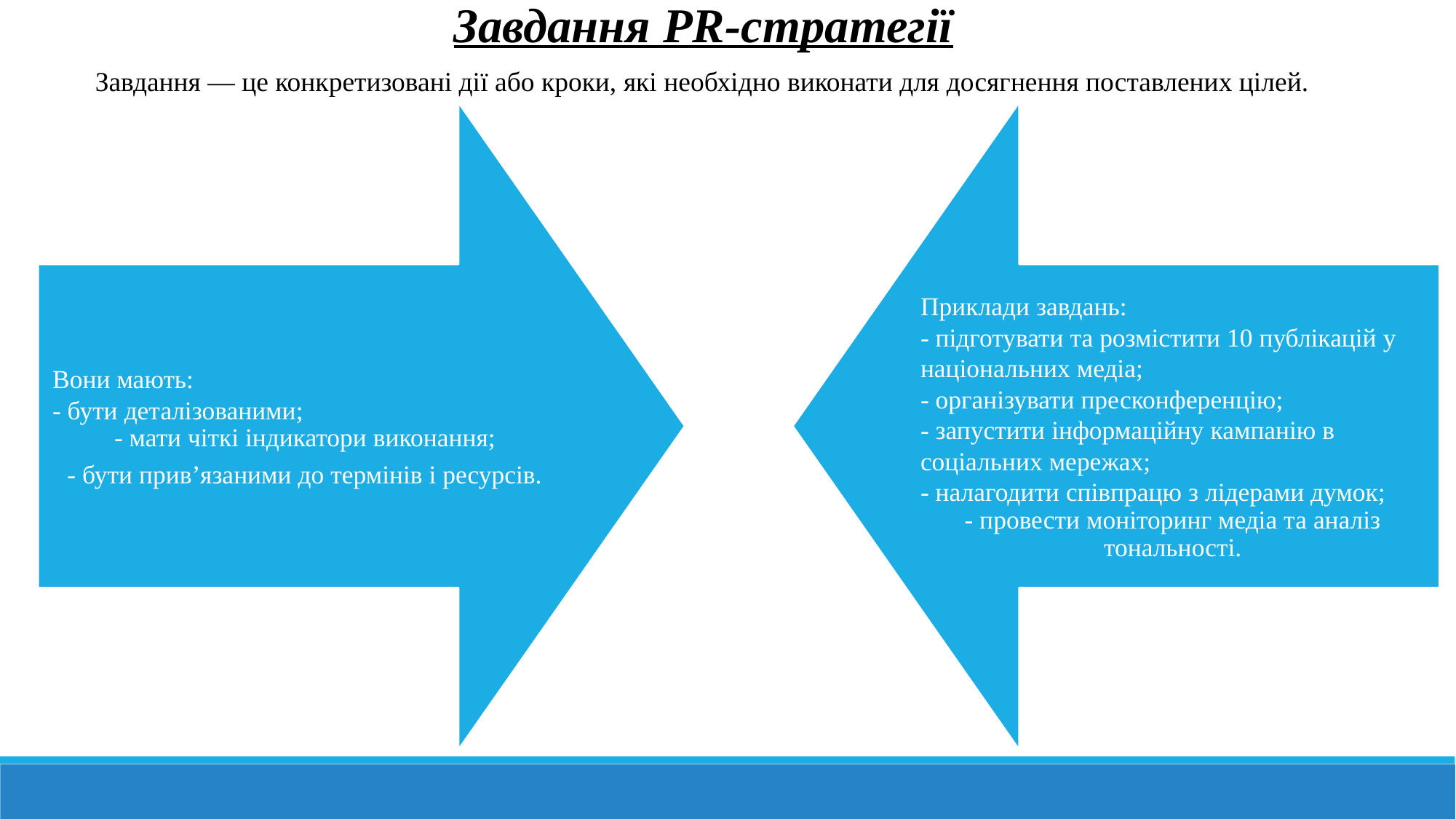

Завдання PR-стратегії
Завдання — це конкретизовані дії або кроки, які необхідно виконати для досягнення поставлених цілей.
Вони мають:
- бути деталізованими;
- мати чіткі індикатори виконання;
- бути прив’язаними до термінів і ресурсів.
Приклади завдань:
- підготувати та розмістити 10 публікацій у національних медіа;
- організувати пресконференцію;
- запустити інформаційну кампанію в соціальних мережах;
- налагодити співпрацю з лідерами думок;
- провести моніторинг медіа та аналіз тональності.